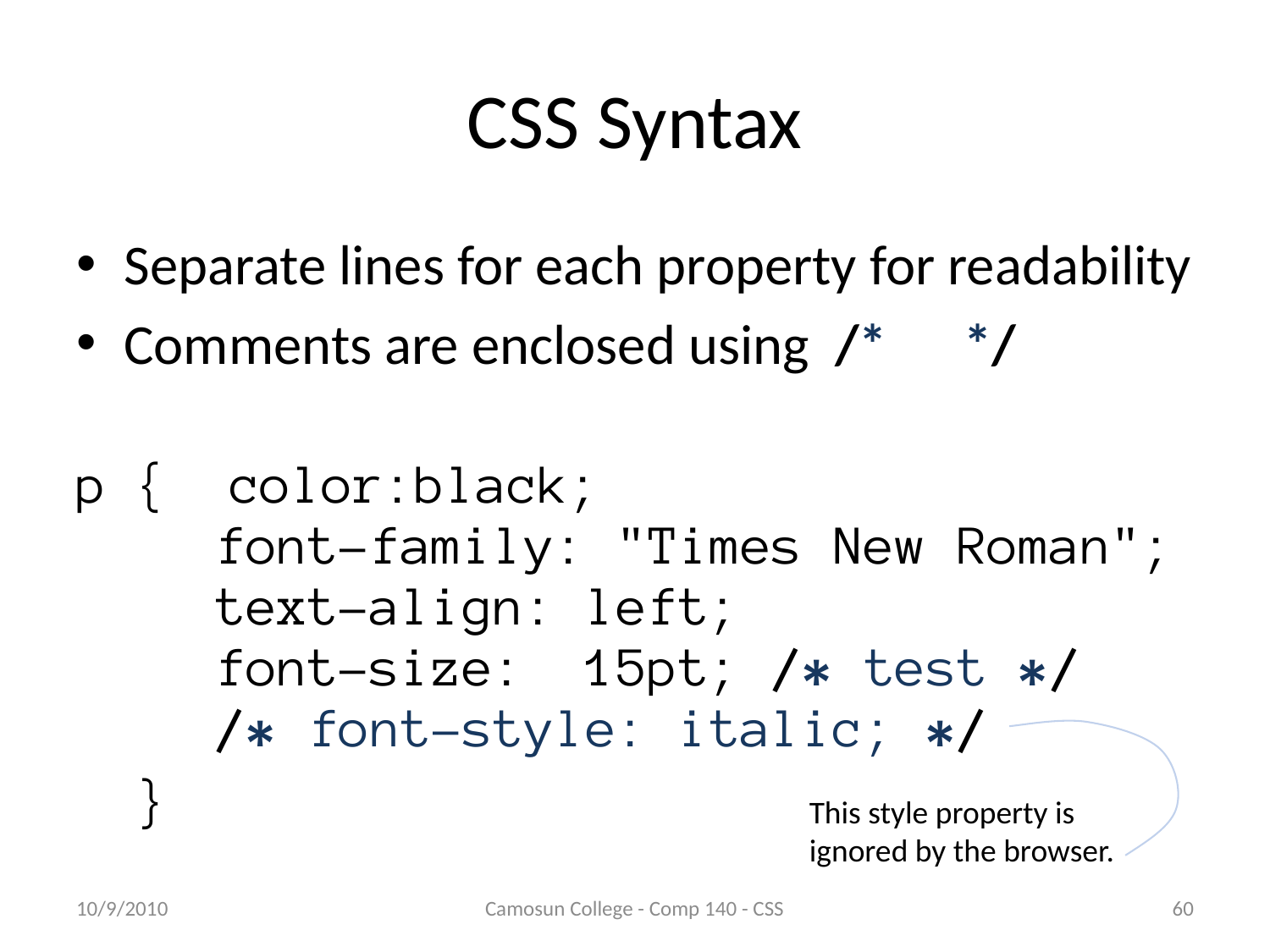

# CSS Syntax
Separate lines for each property for readability
Comments are enclosed using  /*      */
p {  color:black;
   font-family: "Times New Roman";
   text-align: left;
   font-size:  15pt; /* test */
   /* font-style: italic; */
  }

This style property is
ignored by the browser.
10/9/2010
Camosun College - Comp 140 - CSS
60